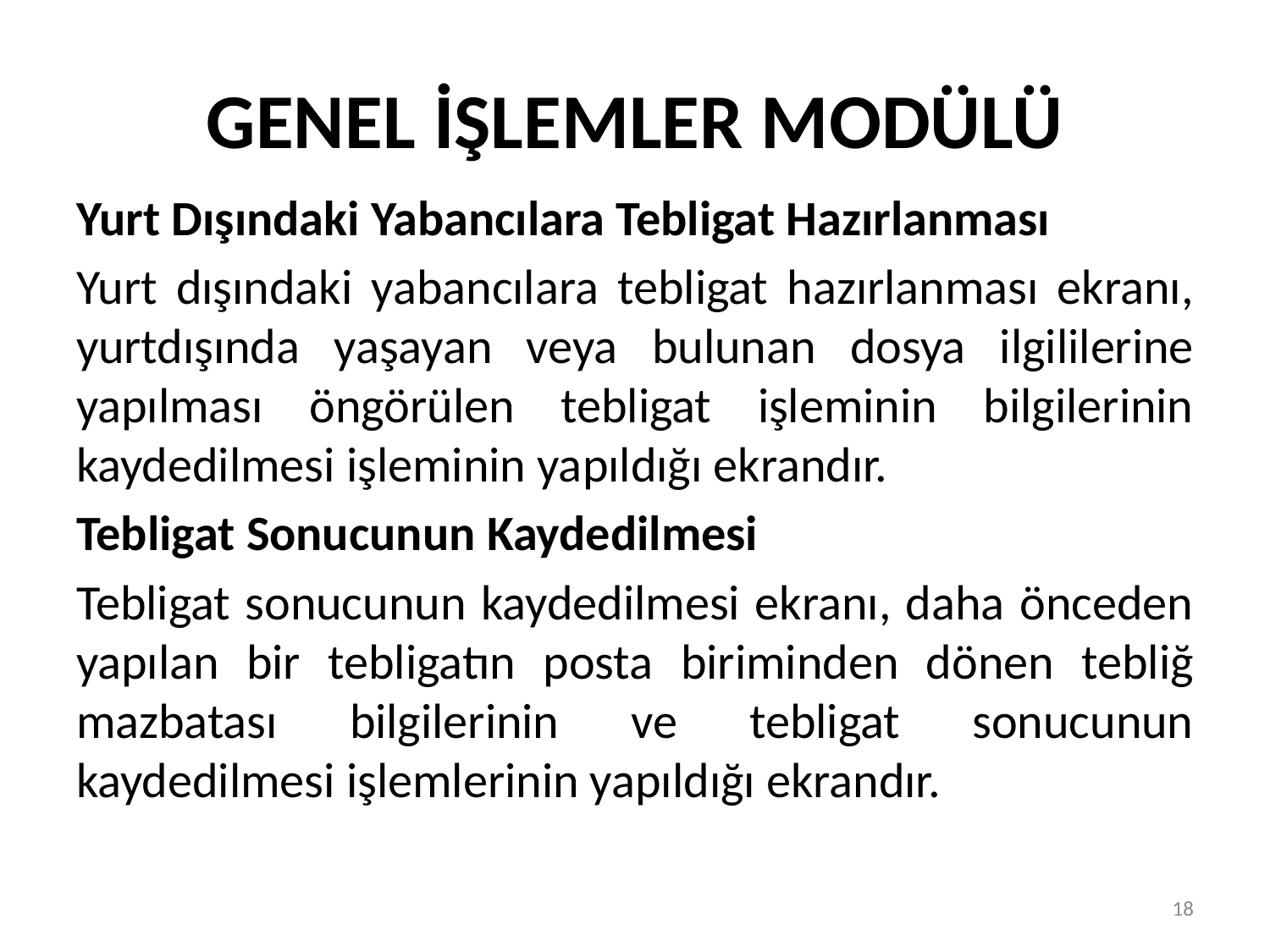

# GENEL İŞLEMLER MODÜLÜ
Yurt Dışındaki Yabancılara Tebligat Hazırlanması
Yurt dışındaki yabancılara tebligat hazırlanması ekranı, yurtdışında yaşayan veya bulunan dosya ilgililerine yapılması öngörülen tebligat işleminin bilgilerinin kaydedilmesi işleminin yapıldığı ekrandır.
Tebligat Sonucunun Kaydedilmesi
Tebligat sonucunun kaydedilmesi ekranı, daha önceden yapılan bir tebligatın posta biriminden dönen tebliğ mazbatası bilgilerinin ve tebligat sonucunun kaydedilmesi işlemlerinin yapıldığı ekrandır.
18